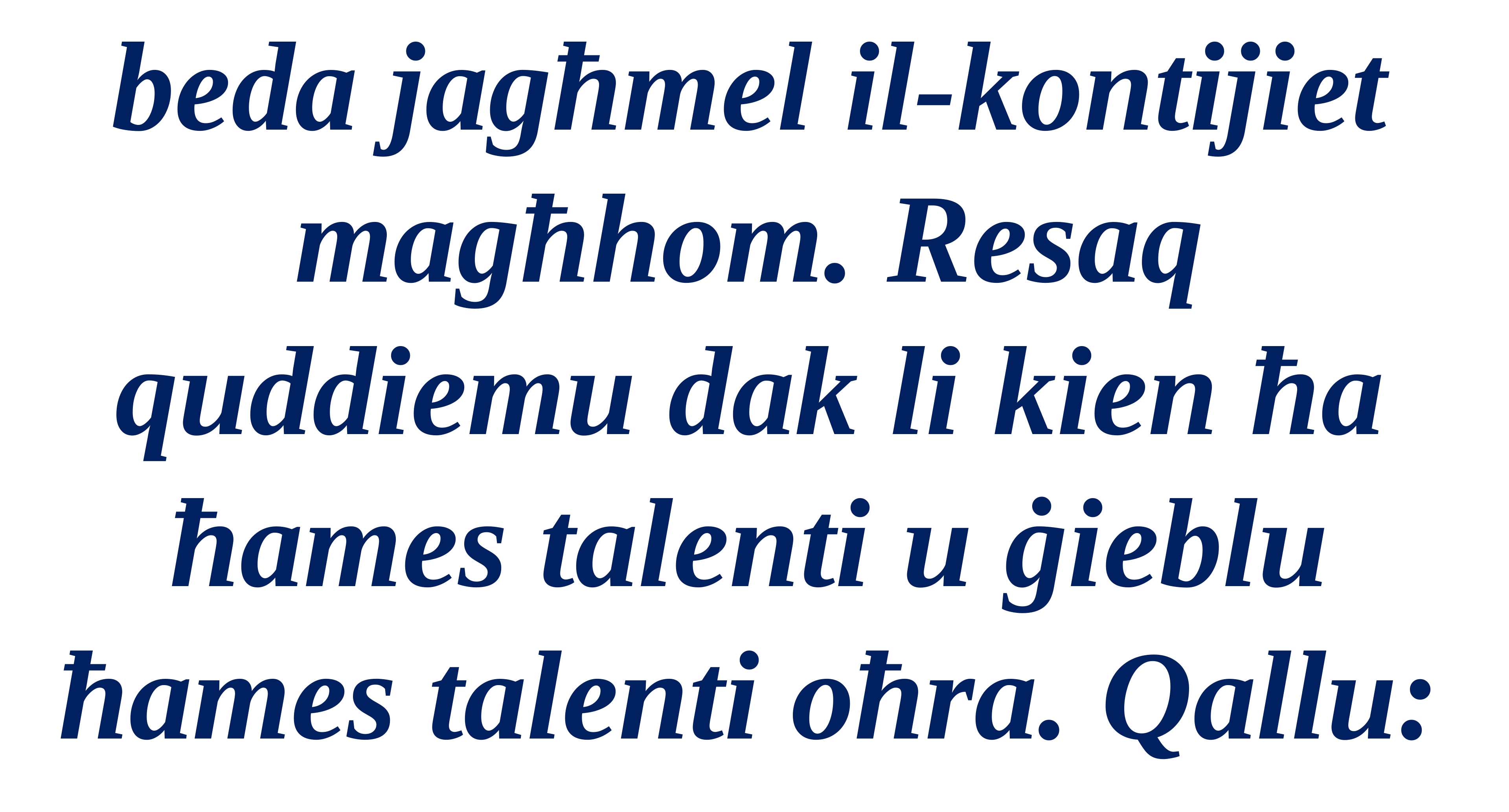

beda jagħmel il-kontijiet magħhom. Resaq quddiemu dak li kien ħa ħames talenti u ġieblu ħames talenti oħra. Qallu: